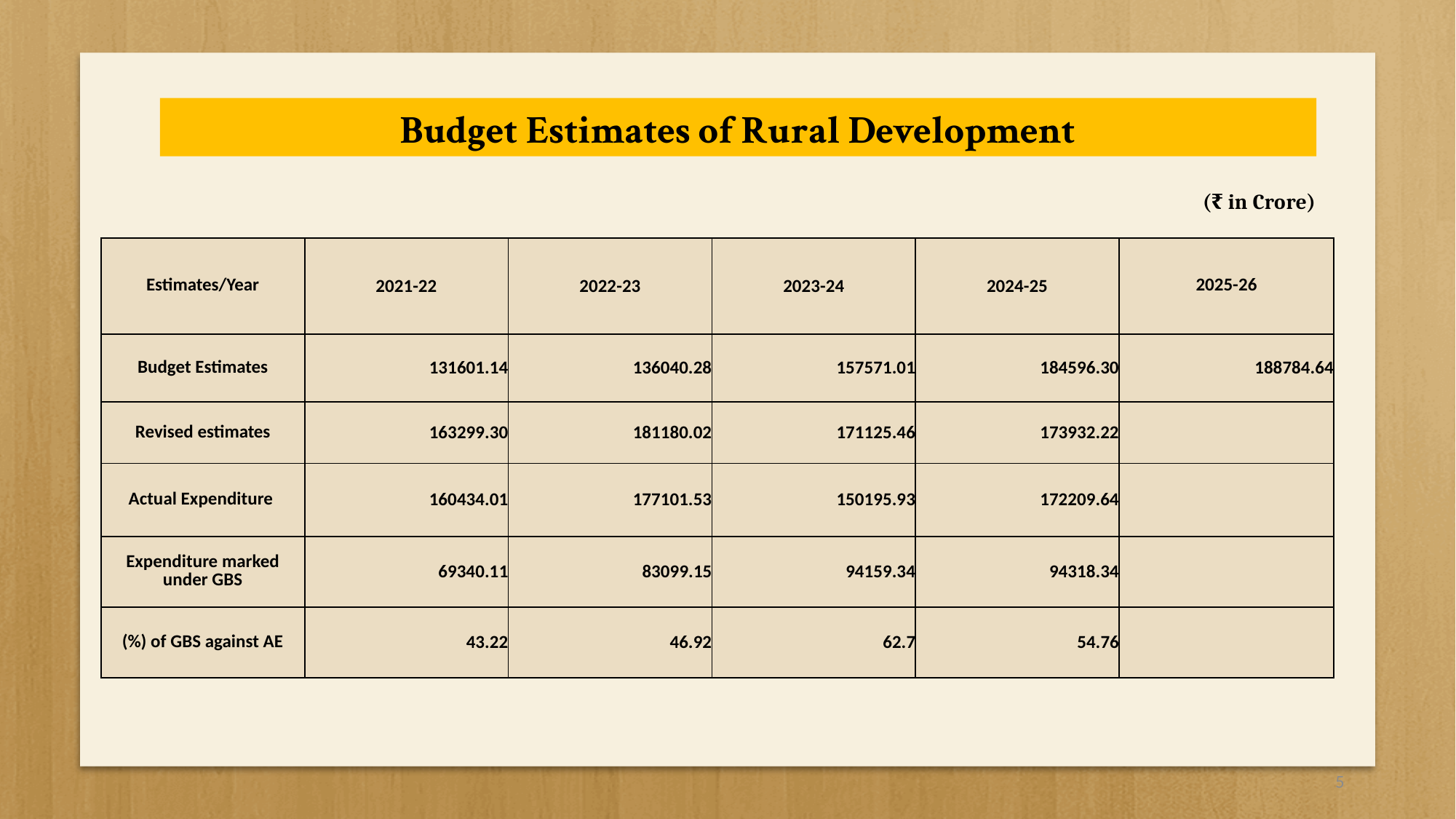

Budget Estimates of Rural Development
(₹ in Crore)
| Estimates/Year | 2021-22 | 2022-23 | 2023-24 | 2024-25 | 2025-26 |
| --- | --- | --- | --- | --- | --- |
| Budget Estimates | 131601.14 | 136040.28 | 157571.01 | 184596.30 | 188784.64 |
| Revised estimates | 163299.30 | 181180.02 | 171125.46 | 173932.22 |  |
| Actual Expenditure | 160434.01 | 177101.53 | 150195.93 | 172209.64 |  |
| Expenditure marked under GBS | 69340.11 | 83099.15 | 94159.34 | 94318.34 |  |
| (%) of GBS against AE | 43.22 | 46.92 | 62.7 | 54.76 |  |
5